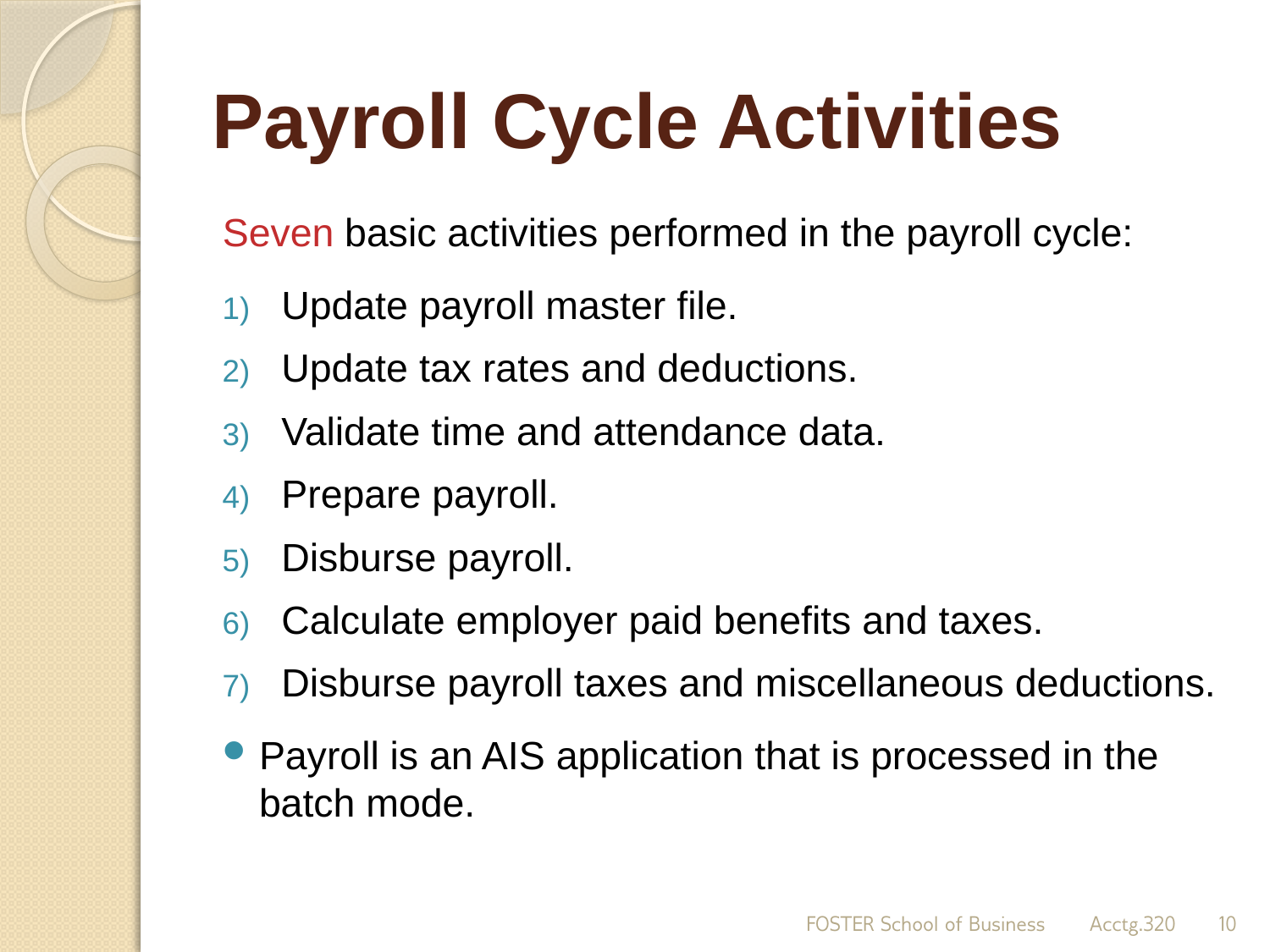

# Payroll Cycle Activities
Seven basic activities performed in the payroll cycle:

Update payroll master file.

Update tax rates and deductions.

Validate time and attendance data.

Prepare payroll.

Disburse payroll.

Calculate employer paid benefits and taxes.

Disburse payroll taxes and miscellaneous deductions.

Payroll is an AIS application that is processed in the batch mode.

FOSTER School of Business       Acctg.320
10